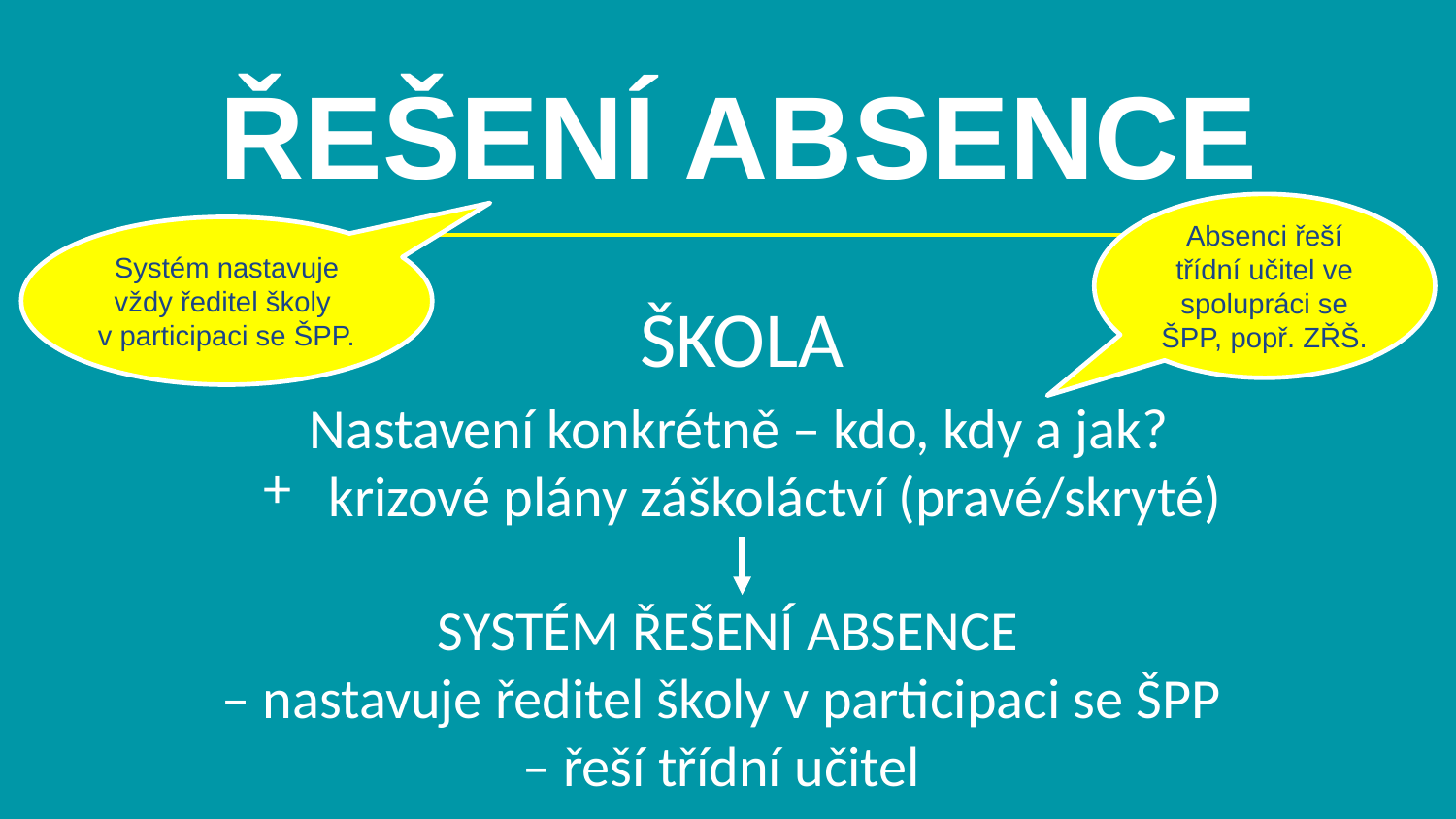

# ŘEŠENÍ ABSENCE
Absenci řeší třídní učitel ve spolupráci se ŠPP, popř. ZŘŠ.
Systém nastavuje vždy ředitel školy
v participaci se ŠPP.
ŠKOLA
Nastavení konkrétně – kdo, kdy a jak?
krizové plány záškoláctví (pravé/skryté)
SYSTÉM ŘEŠENÍ ABSENCE
– nastavuje ředitel školy v participaci se ŠPP
– řeší třídní učitel